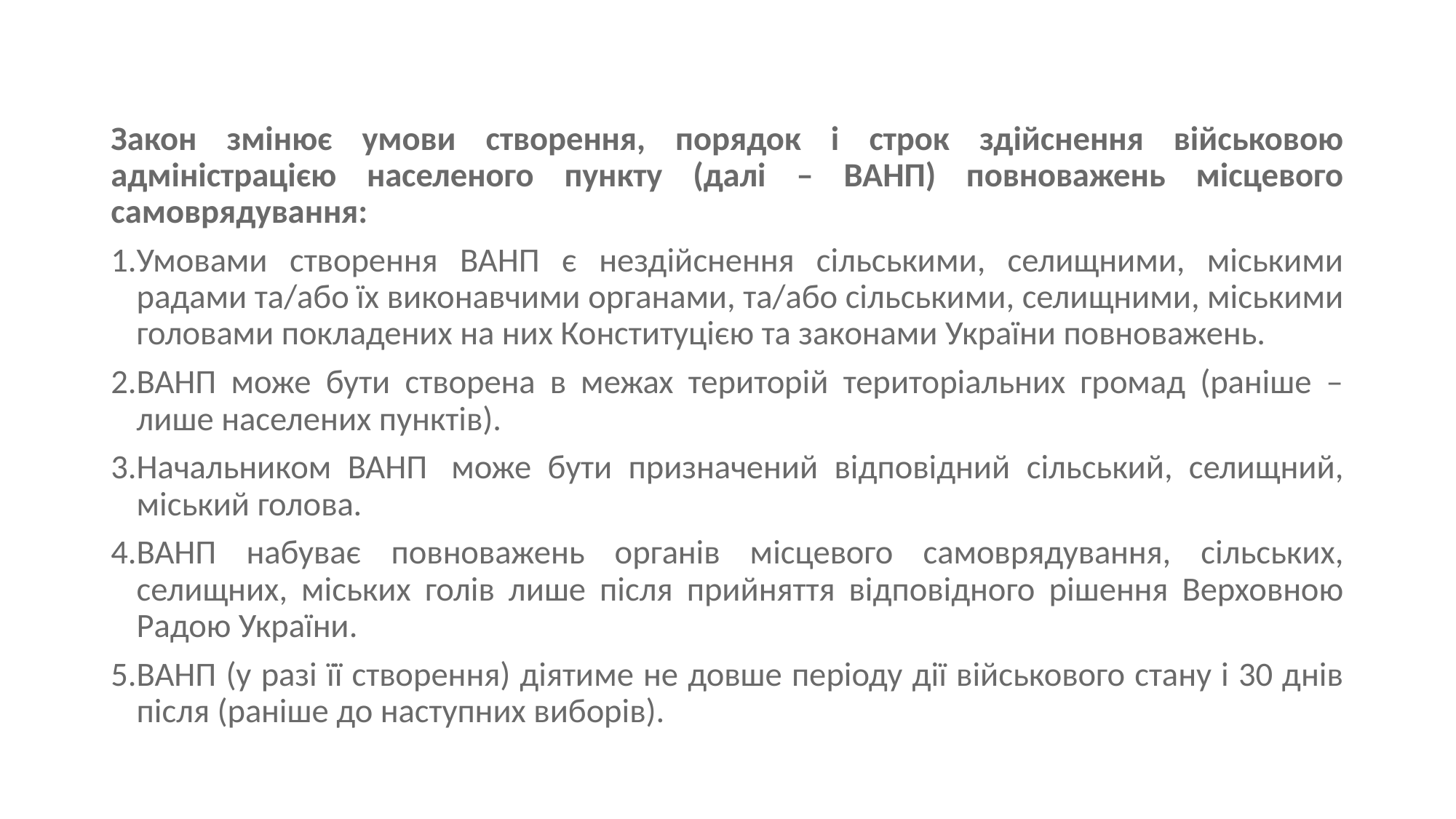

Закон змінює умови створення, порядок і строк здійснення військовою адміністрацією населеного пункту (далі – ВАНП) повноважень місцевого самоврядування:
Умовами створення ВАНП є нездійснення сільськими, селищними, міськими радами та/або їх виконавчими органами, та/або сільськими, селищними, міськими головами покладених на них Конституцією та законами України повноважень.
ВАНП може бути створена в межах територій територіальних громад (раніше – лише населених пунктів).
Начальником ВАНП  може бути призначений відповідний сільський, селищний, міський голова.
ВАНП набуває повноважень органів місцевого самоврядування, сільських, селищних, міських голів лише після прийняття відповідного рішення Верховною Радою України.
ВАНП (у разі її створення) діятиме не довше періоду дії військового стану і 30 днів після (раніше до наступних виборів).